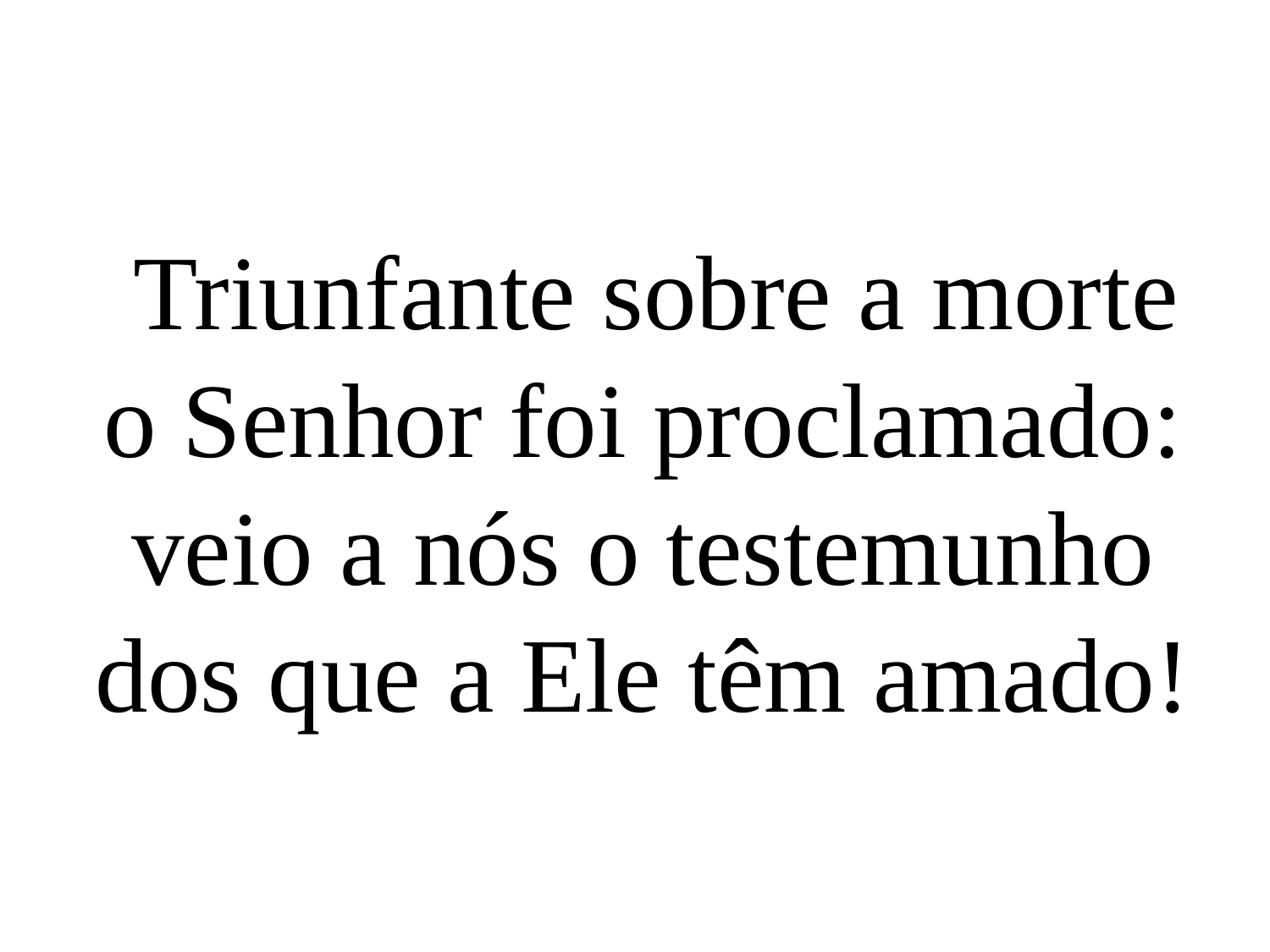

Triunfante sobre a morte
o Senhor foi proclamado:
veio a nós o testemunho
dos que a Ele têm amado!